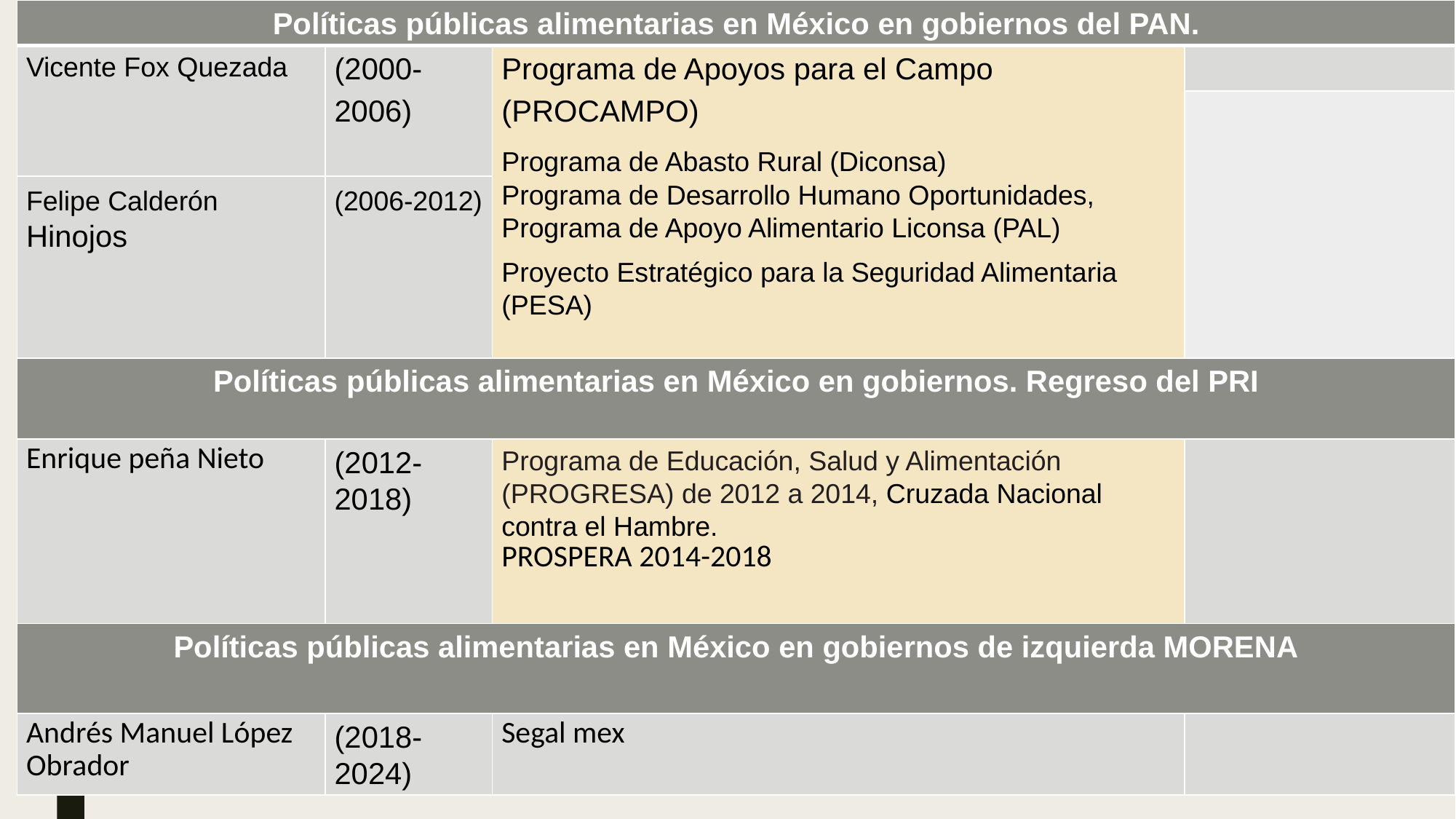

| Políticas públicas alimentarias en México en gobiernos del PAN. |  |  |  |
| --- | --- | --- | --- |
| Vicente Fox Quezada | (2000-2006) | Programa de Apoyos para el Campo (PROCAMPO) Programa de Abasto Rural (Diconsa) Programa de Desarrollo Humano Oportunidades, Programa de Apoyo Alimentario Liconsa (PAL) Proyecto Estratégico para la Seguridad Alimentaria (PESA) |  |
|  |  |  |  |
| Felipe Calderón Hinojos | (2006-2012) |  |  |
| Políticas públicas alimentarias en México en gobiernos. Regreso del PRI |  |  |  |
| Enrique peña Nieto | (2012-2018) | Programa de Educación, Salud y Alimentación (PROGRESA) de 2012 a 2014, Cruzada Nacional contra el Hambre. PROSPERA 2014-2018 |  |
| Políticas públicas alimentarias en México en gobiernos de izquierda MORENA |  |  |  |
| Andrés Manuel López Obrador | (2018-2024) | Segal mex |  |